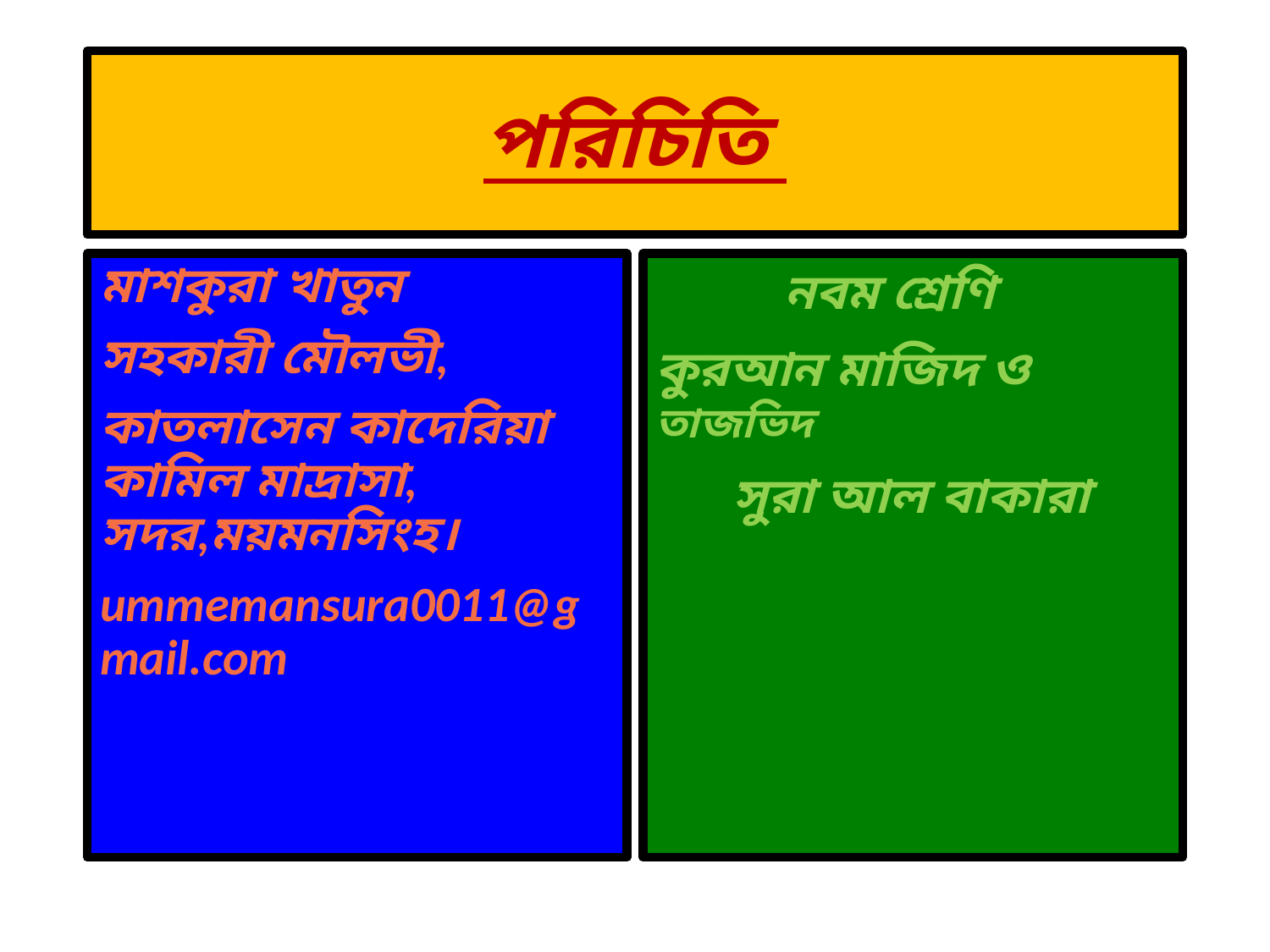

# পরিচিতি
মাশকুরা খাতুন
সহকারী মৌলভী,
কাতলাসেন কাদেরিয়া কামিল মাদ্রাসা, সদর,ময়মনসিংহ।
ummemansura0011@gmail.com
          নবম শ্রেণি
কুরআন মাজিদ ও তাজভিদ
      সুরা আল বাকারা